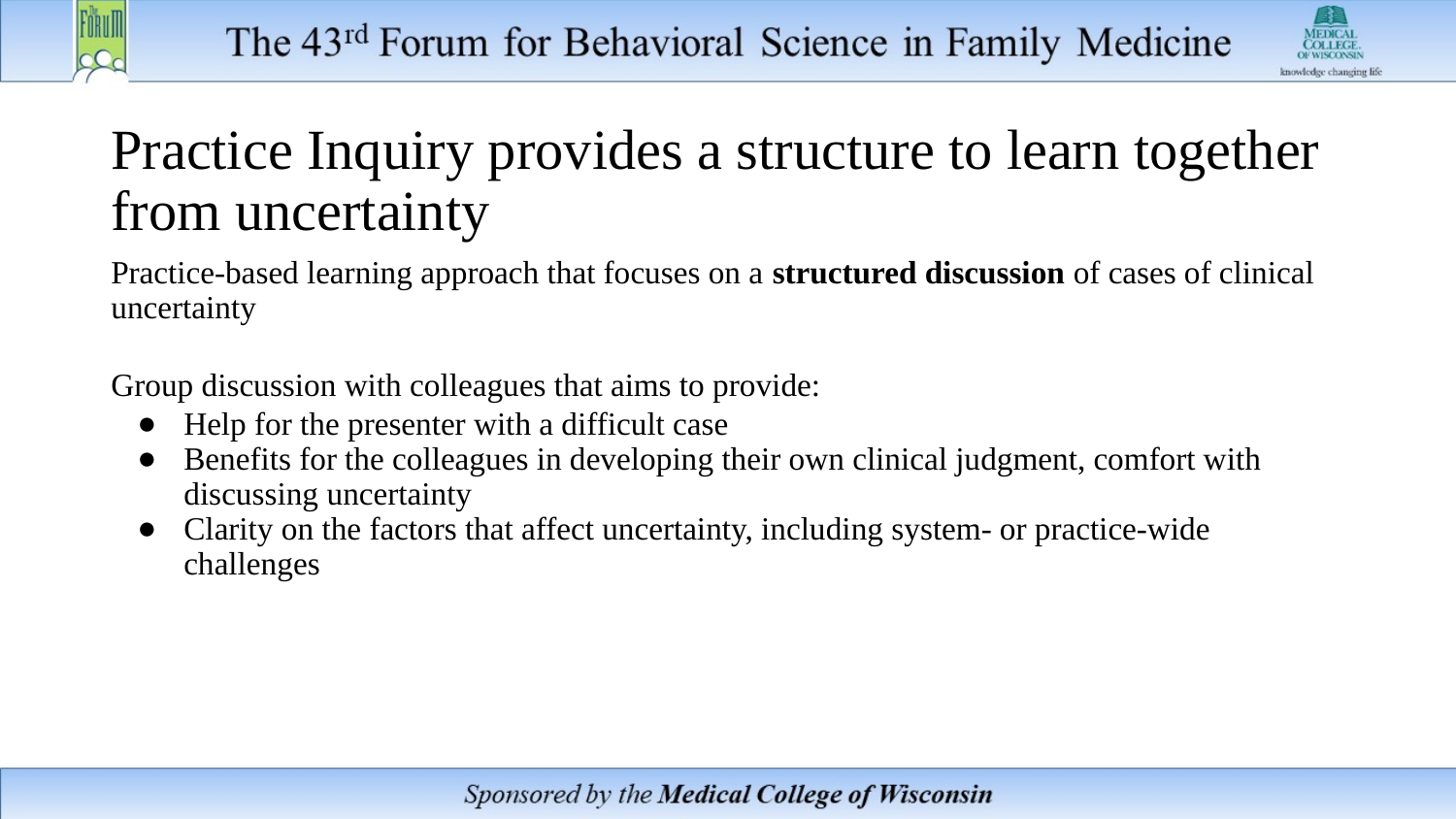

# Practice Inquiry provides a structure to learn together from uncertainty
Practice-based learning approach that focuses on a structured discussion of cases of clinical uncertainty

Group discussion with colleagues that aims to provide:
Help for the presenter with a difficult case
Benefits for the colleagues in developing their own clinical judgment, comfort with discussing uncertainty
Clarity on the factors that affect uncertainty, including system- or practice-wide challenges